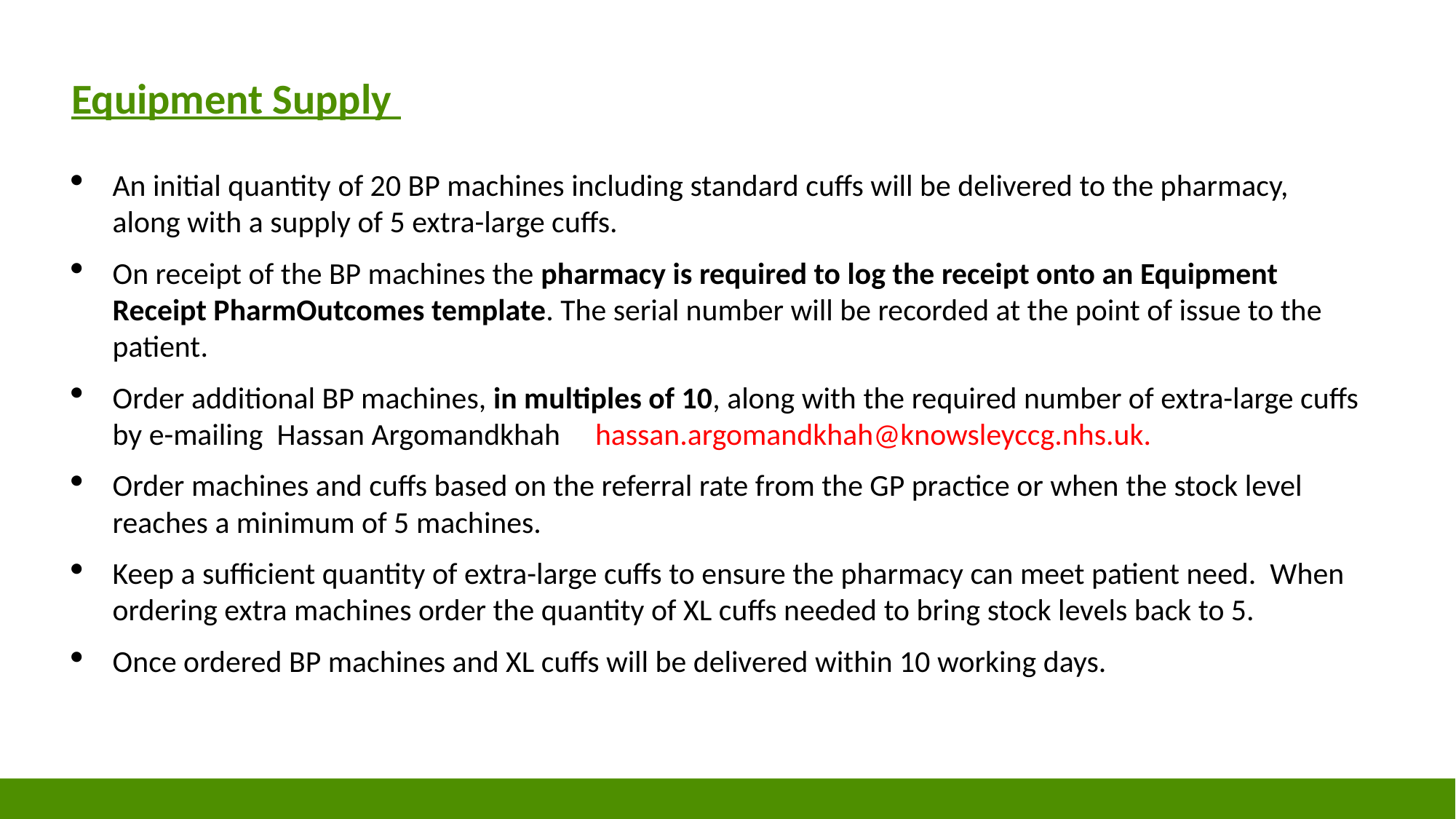

Equipment Supply

An initial quantity of 20 BP machines including standard cuffs will be delivered to the pharmacy, along with a supply of 5 extra-large cuffs.
On receipt of the BP machines the pharmacy is required to log the receipt onto an Equipment Receipt PharmOutcomes template. The serial number will be recorded at the point of issue to the patient.
Order additional BP machines, in multiples of 10, along with the required number of extra-large cuffs by e-mailing  Hassan Argomandkhah     hassan.argomandkhah@knowsleyccg.nhs.uk.
Order machines and cuffs based on the referral rate from the GP practice or when the stock level reaches a minimum of 5 machines.
Keep a sufficient quantity of extra-large cuffs to ensure the pharmacy can meet patient need.  When ordering extra machines order the quantity of XL cuffs needed to bring stock levels back to 5.
Once ordered BP machines and XL cuffs will be delivered within 10 working days.